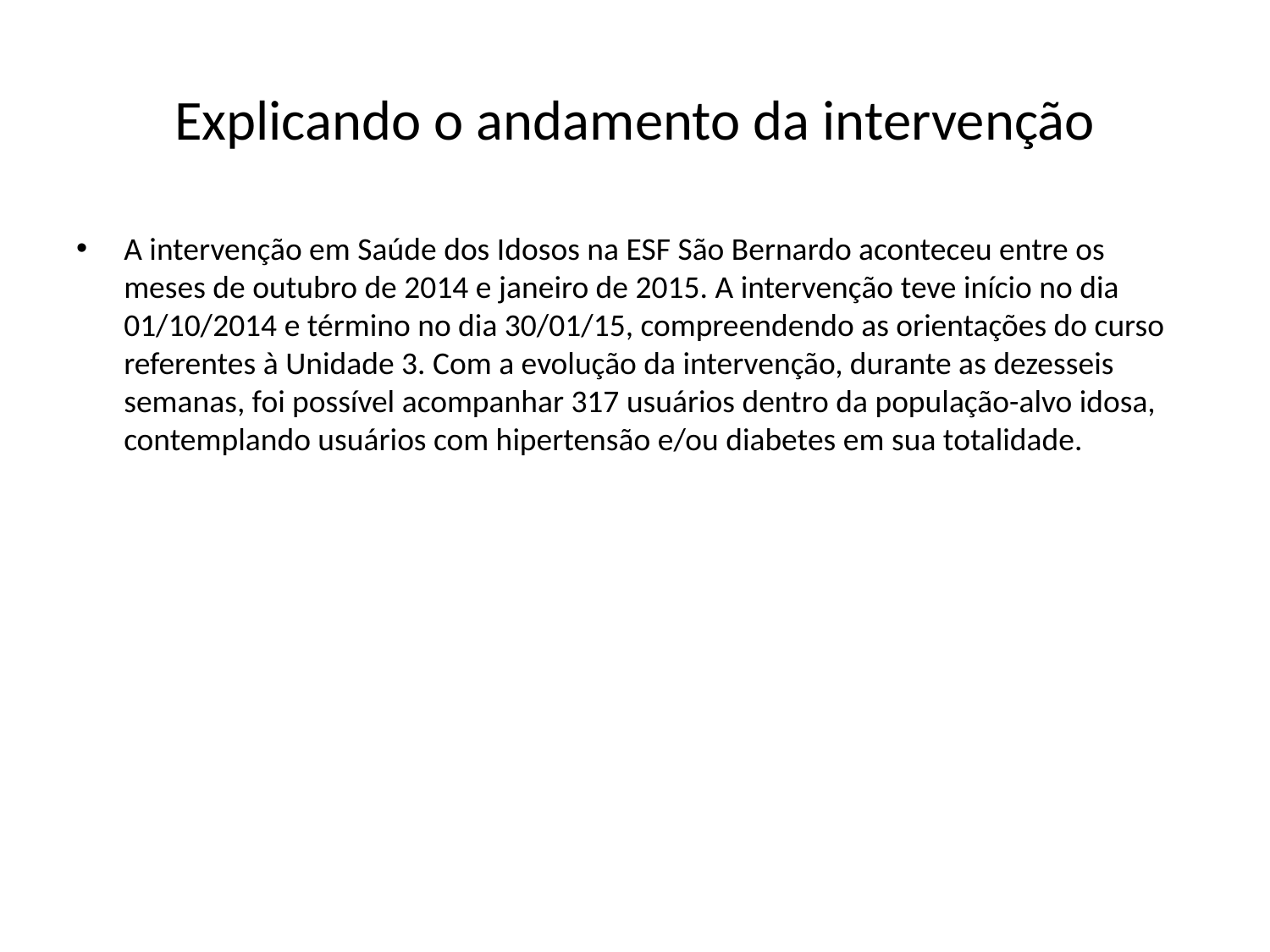

# Explicando o andamento da intervenção
A intervenção em Saúde dos Idosos na ESF São Bernardo aconteceu entre os meses de outubro de 2014 e janeiro de 2015. A intervenção teve início no dia 01/10/2014 e término no dia 30/01/15, compreendendo as orientações do curso referentes à Unidade 3. Com a evolução da intervenção, durante as dezesseis semanas, foi possível acompanhar 317 usuários dentro da população-alvo idosa, contemplando usuários com hipertensão e/ou diabetes em sua totalidade.